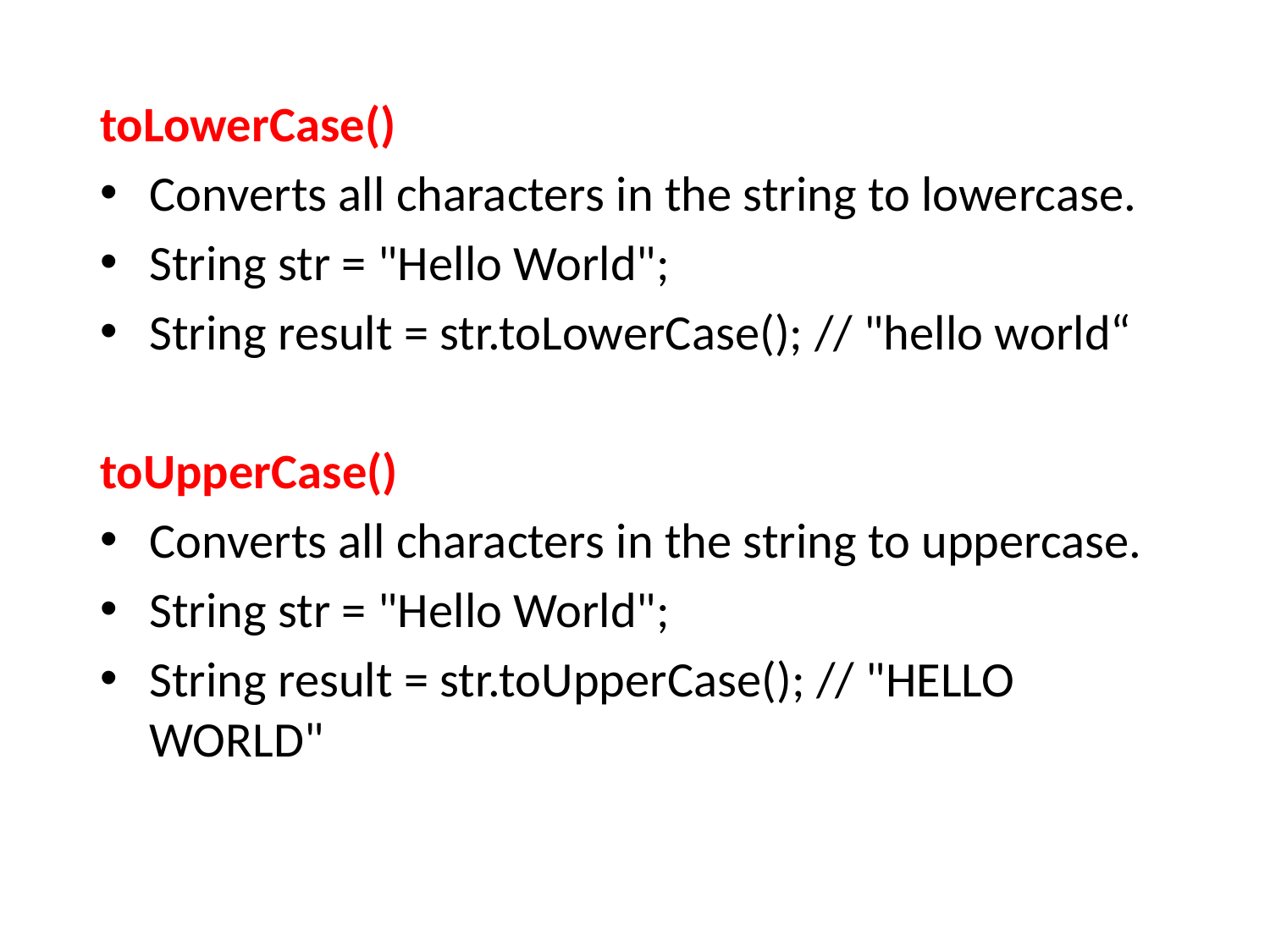

toLowerCase()
Converts all characters in the string to lowercase.
String str = "Hello World";
String result = str.toLowerCase(); // "hello world“

toUpperCase()
Converts all characters in the string to uppercase.
String str = "Hello World";
String result = str.toUpperCase(); // "HELLO WORLD"